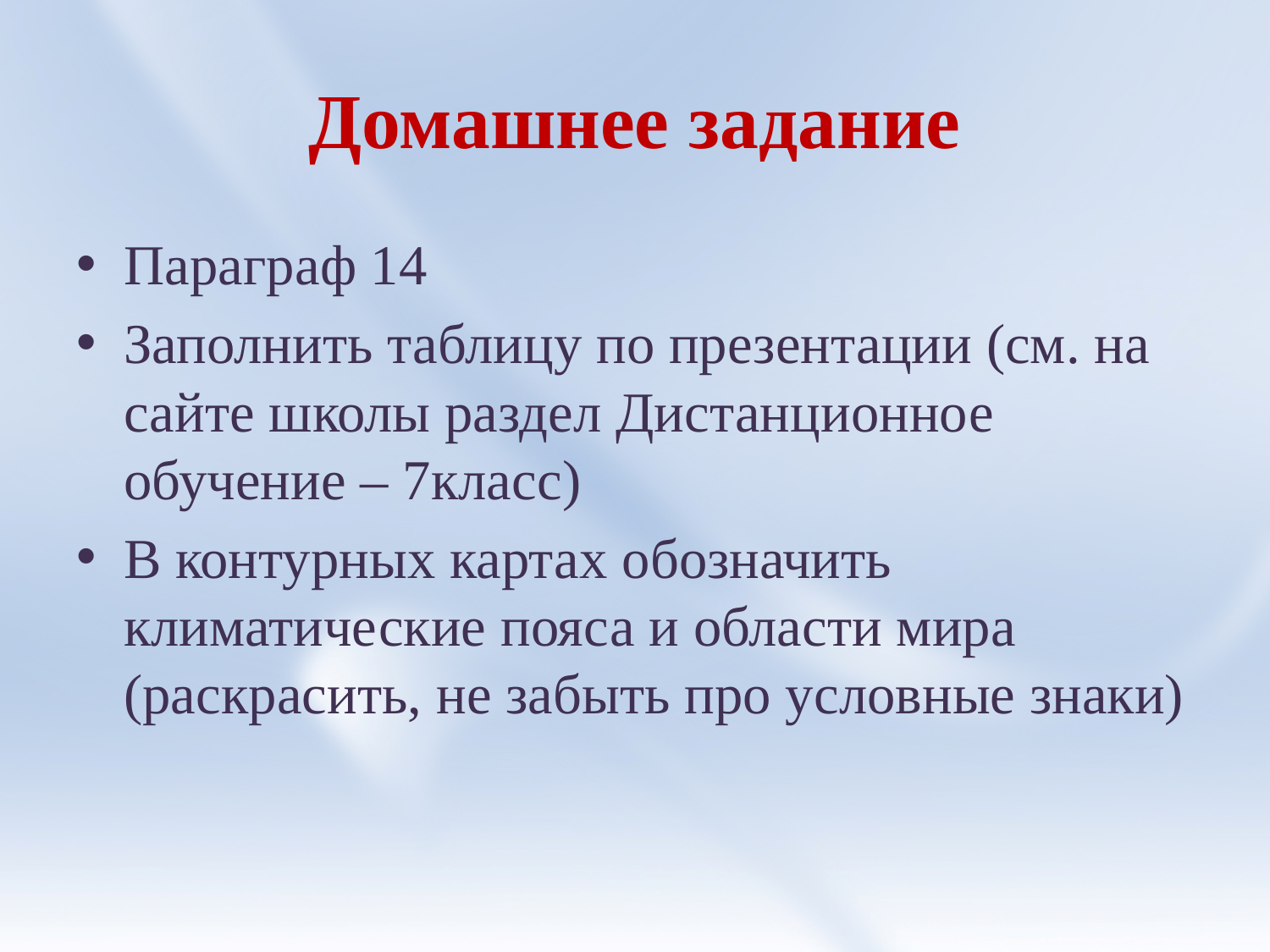

# Домашнее задание
Параграф 14
Заполнить таблицу по презентации (см. на сайте школы раздел Дистанционное обучение – 7класс)
В контурных картах обозначить климатические пояса и области мира (раскрасить, не забыть про условные знаки)